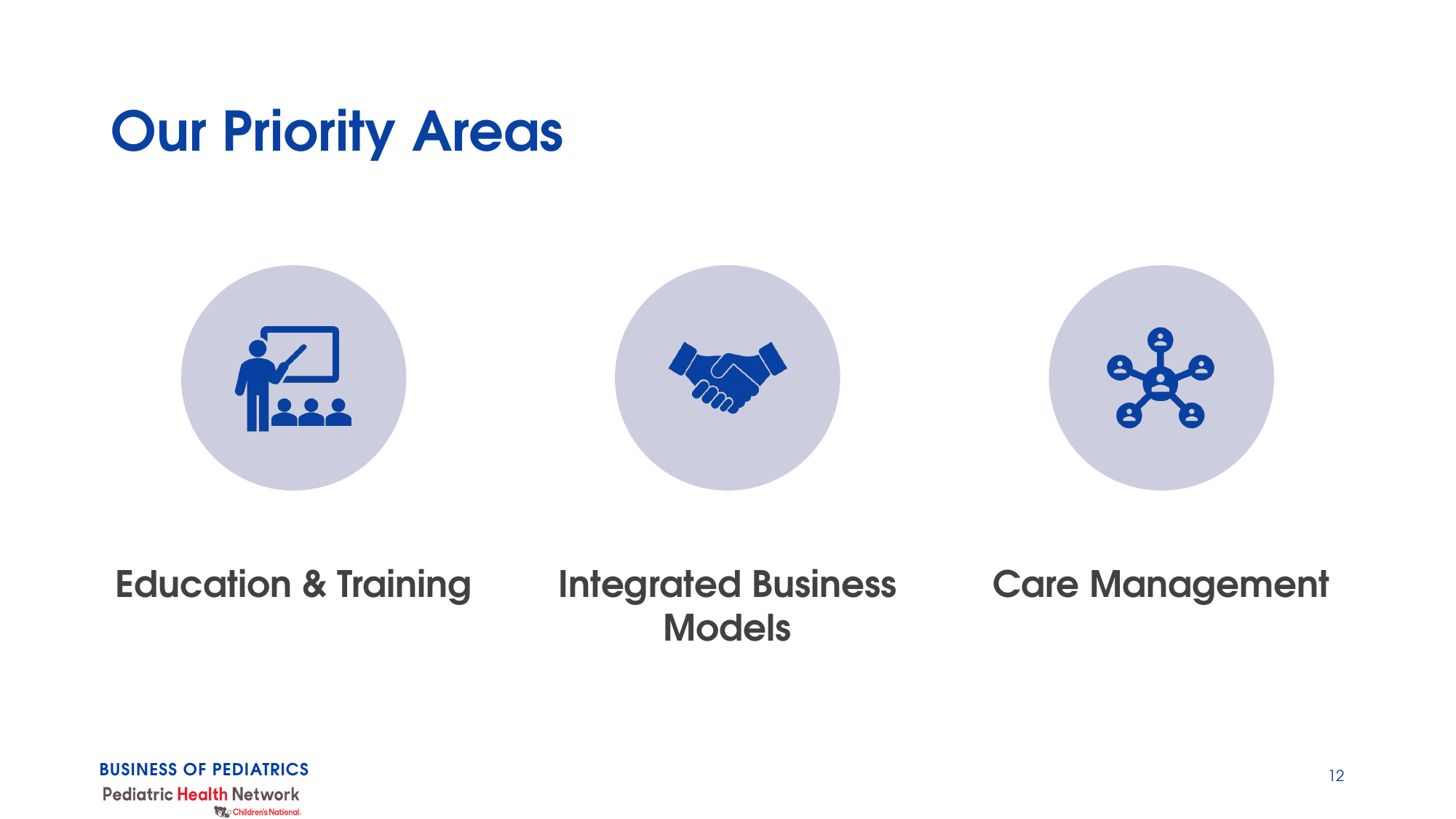

# Our Priority Areas
Education & Training
Integrated Business Models
Care Management
12